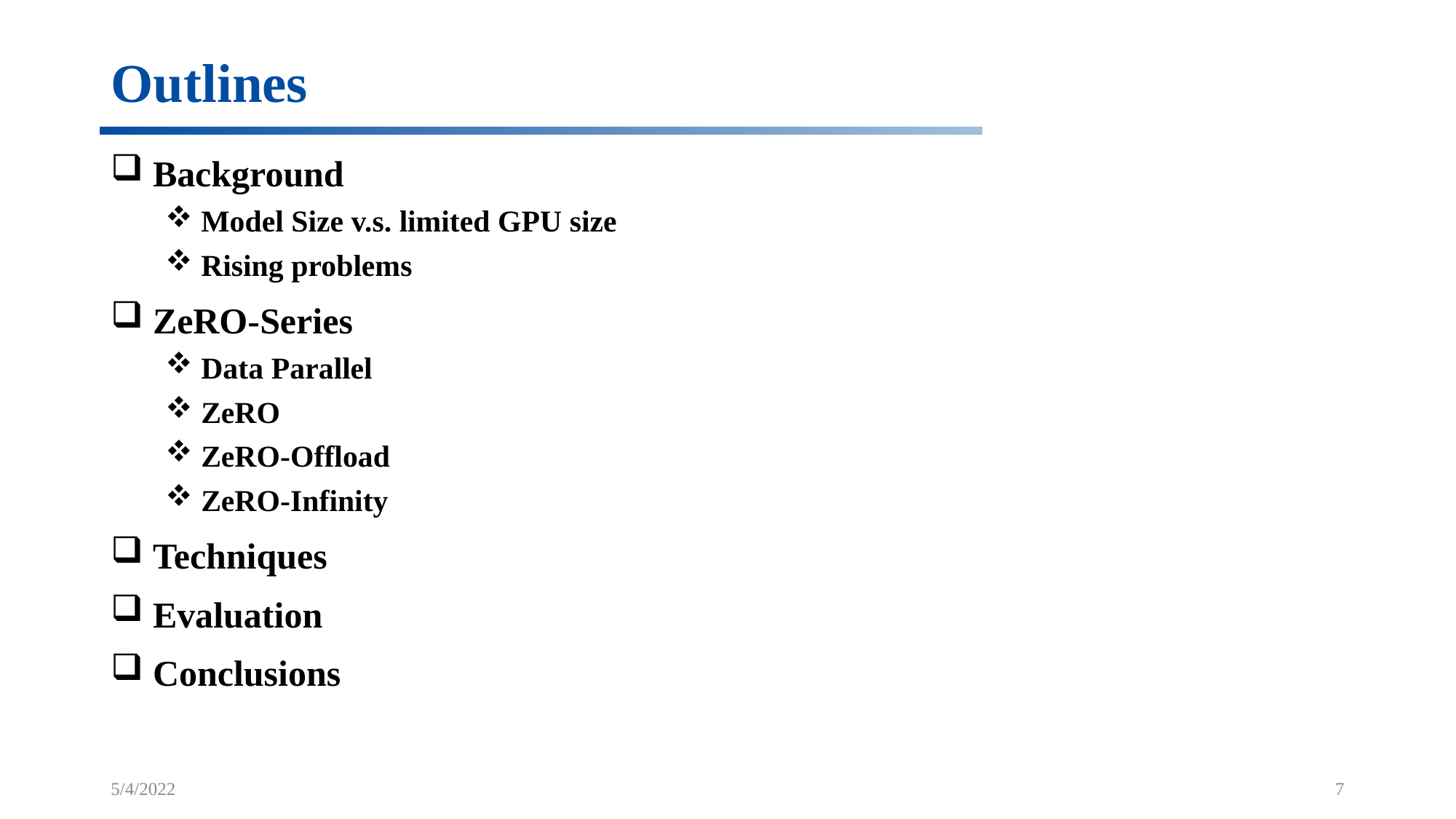

# Outlines
 Background
 Model Size v.s. limited GPU size
 Rising problems
 ZeRO-Series
 Data Parallel
 ZeRO
 ZeRO-Offload
 ZeRO-Infinity
 Techniques
 Evaluation
 Conclusions

5/4/2022